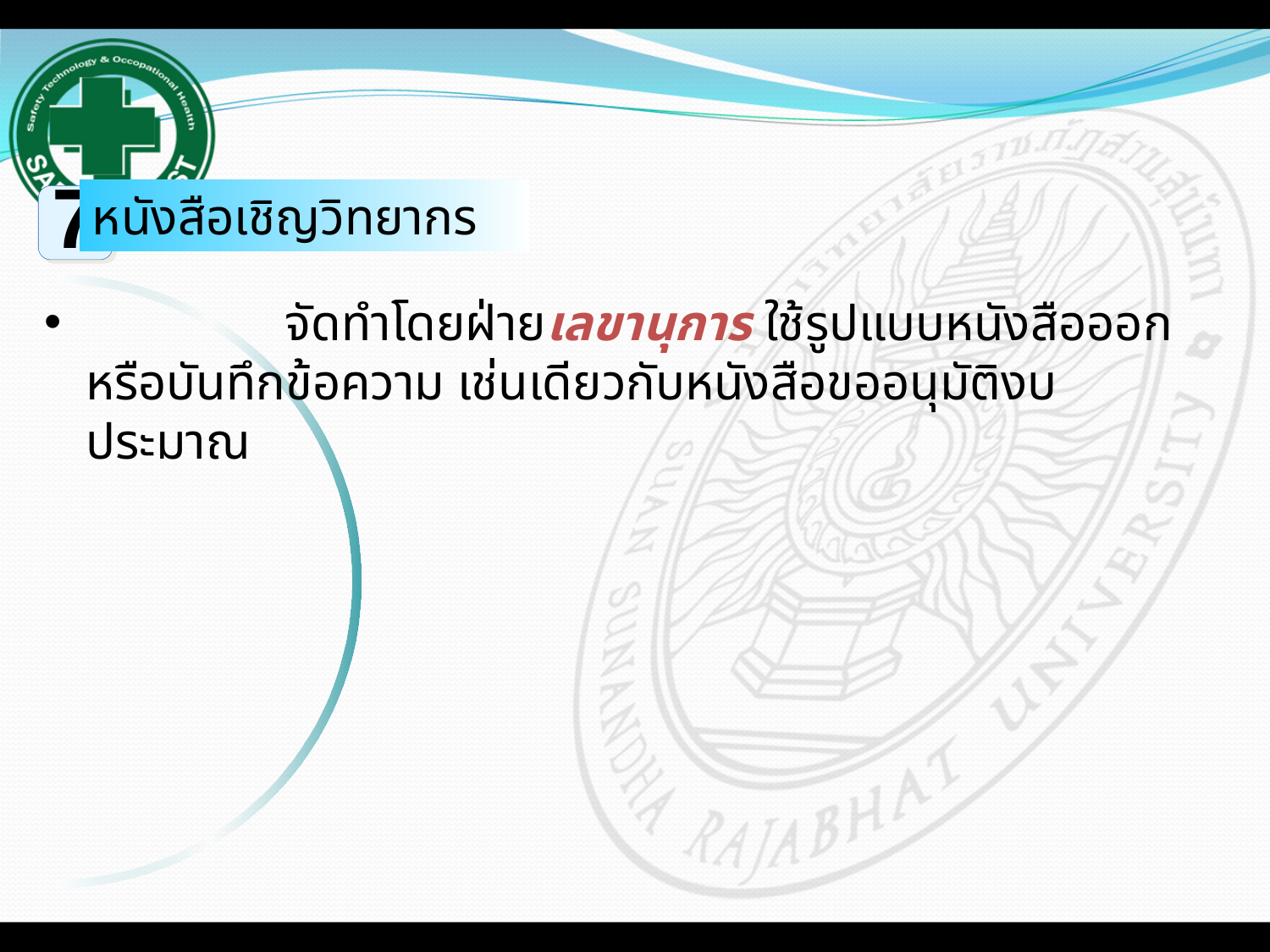

7
หนังสือเชิญวิทยากร

	       จัดทำโดยฝ่ายเลขานุการ ใช้รูปแบบหนังสือออกหรือบันทึกข้อความ เช่นเดียวกับหนังสือขออนุมัติงบประมาณ